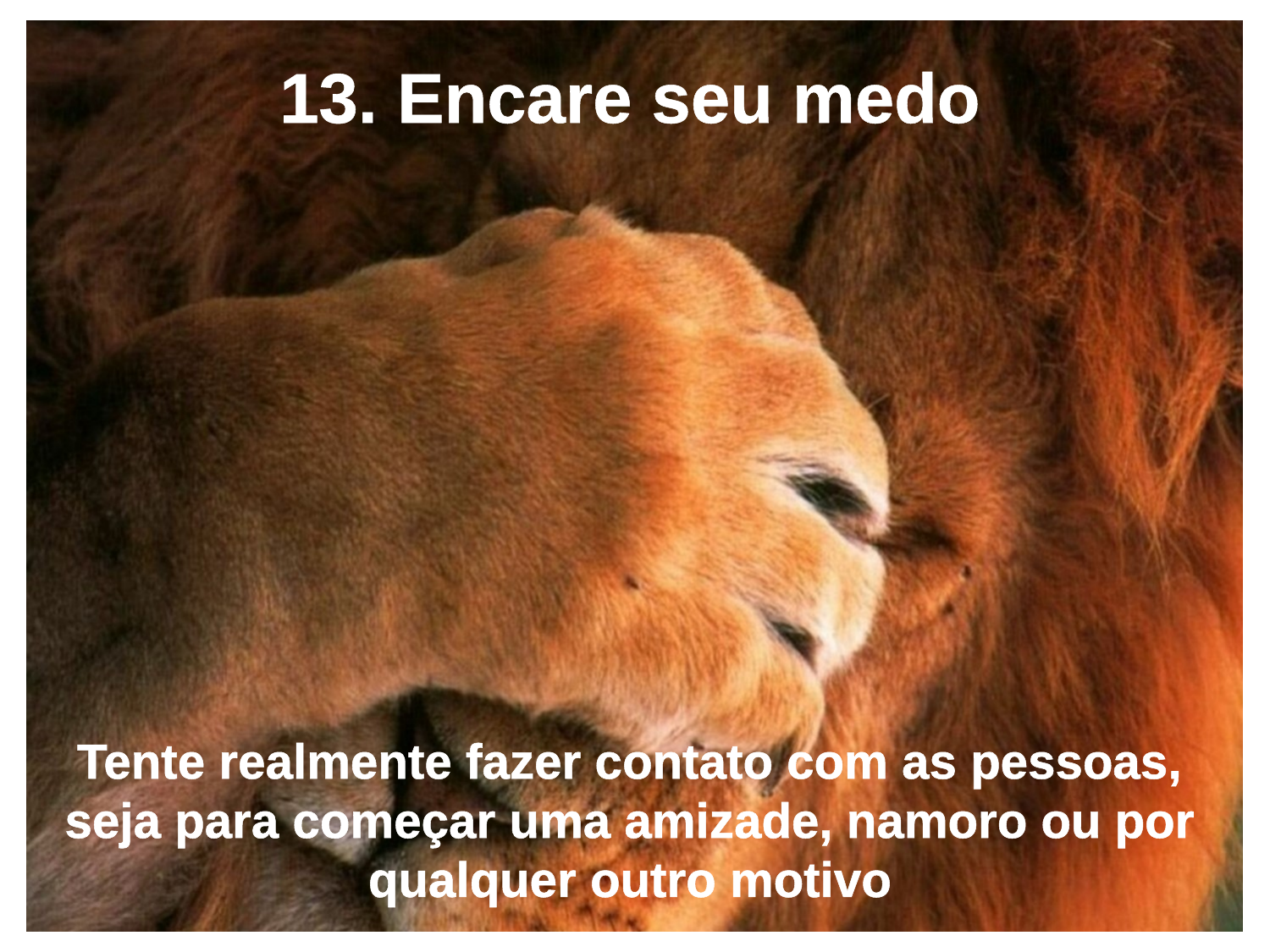

13. Encare seu medo

Tente realmente fazer contato com as pessoas, seja para começar uma amizade, namoro ou por qualquer outro motivo